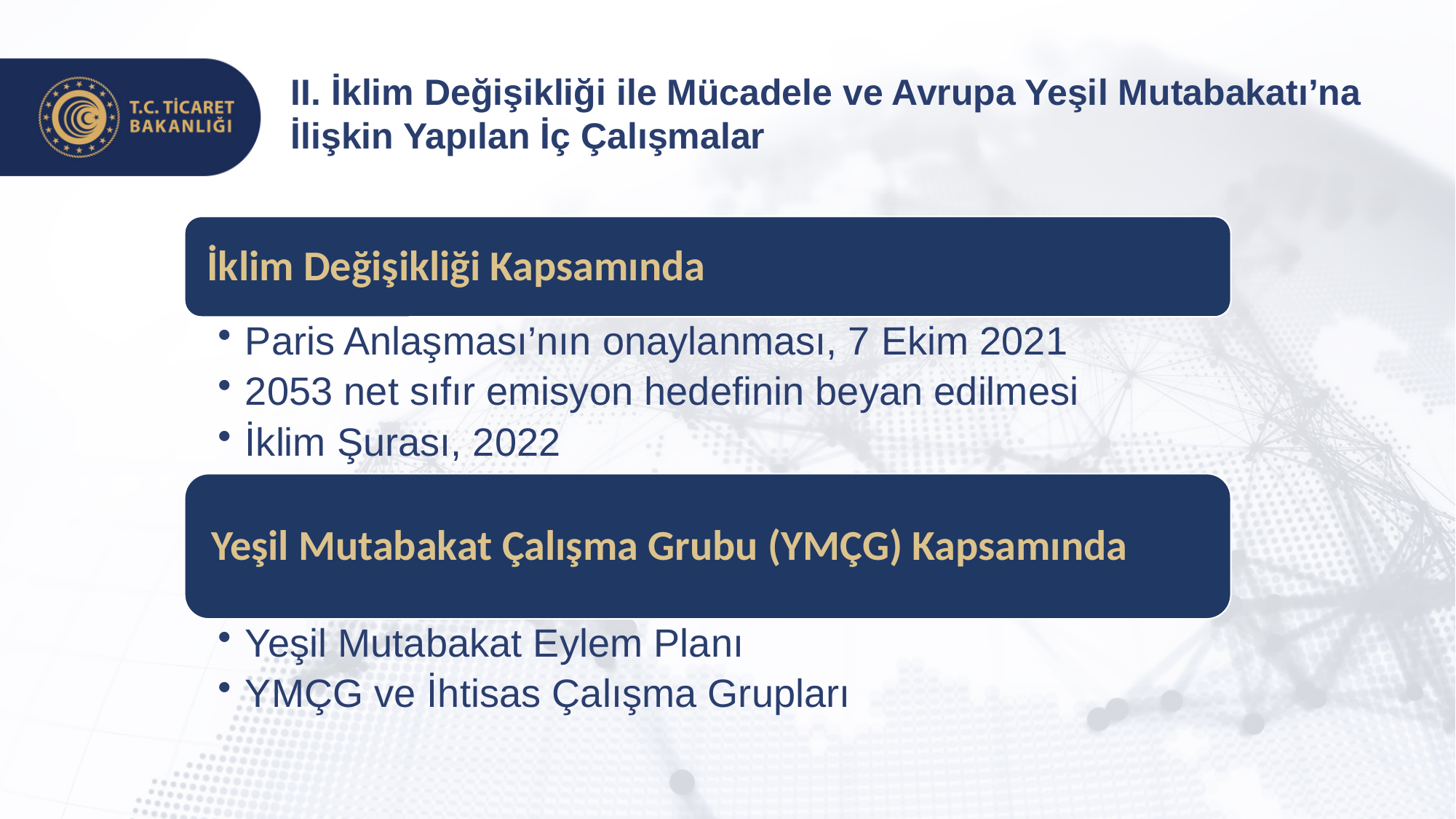

II. İklim Değişikliği ile Mücadele ve Avrupa Yeşil Mutabakatı’na İlişkin Yapılan İç Çalışmalar
İklim Değişikliği Kapsamında
Paris Anlaşması’nın onaylanması, 7 Ekim 2021
2053 net sıfır emisyon hedefinin beyan edilmesi
İklim Şurası, 2022
Yeşil Mutabakat Çalışma Grubu (YMÇG) Kapsamında
Yeşil Mutabakat Eylem Planı
YMÇG ve İhtisas Çalışma Grupları